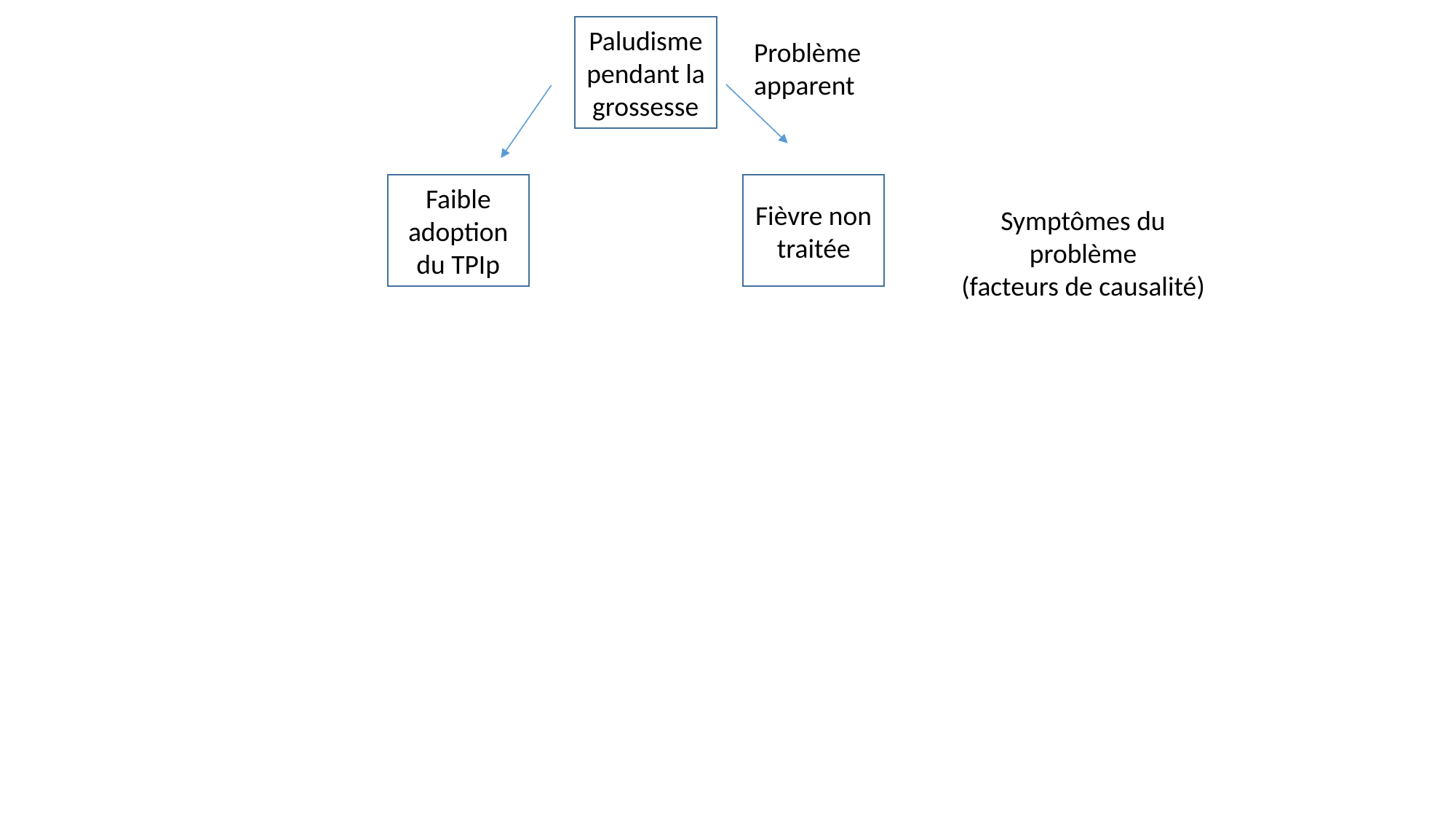

Paludisme pendant la grossesse
Problème apparent
Faible adoption du TPIp
Fièvre non traitée
Symptômes du problème
(facteurs de causalité)